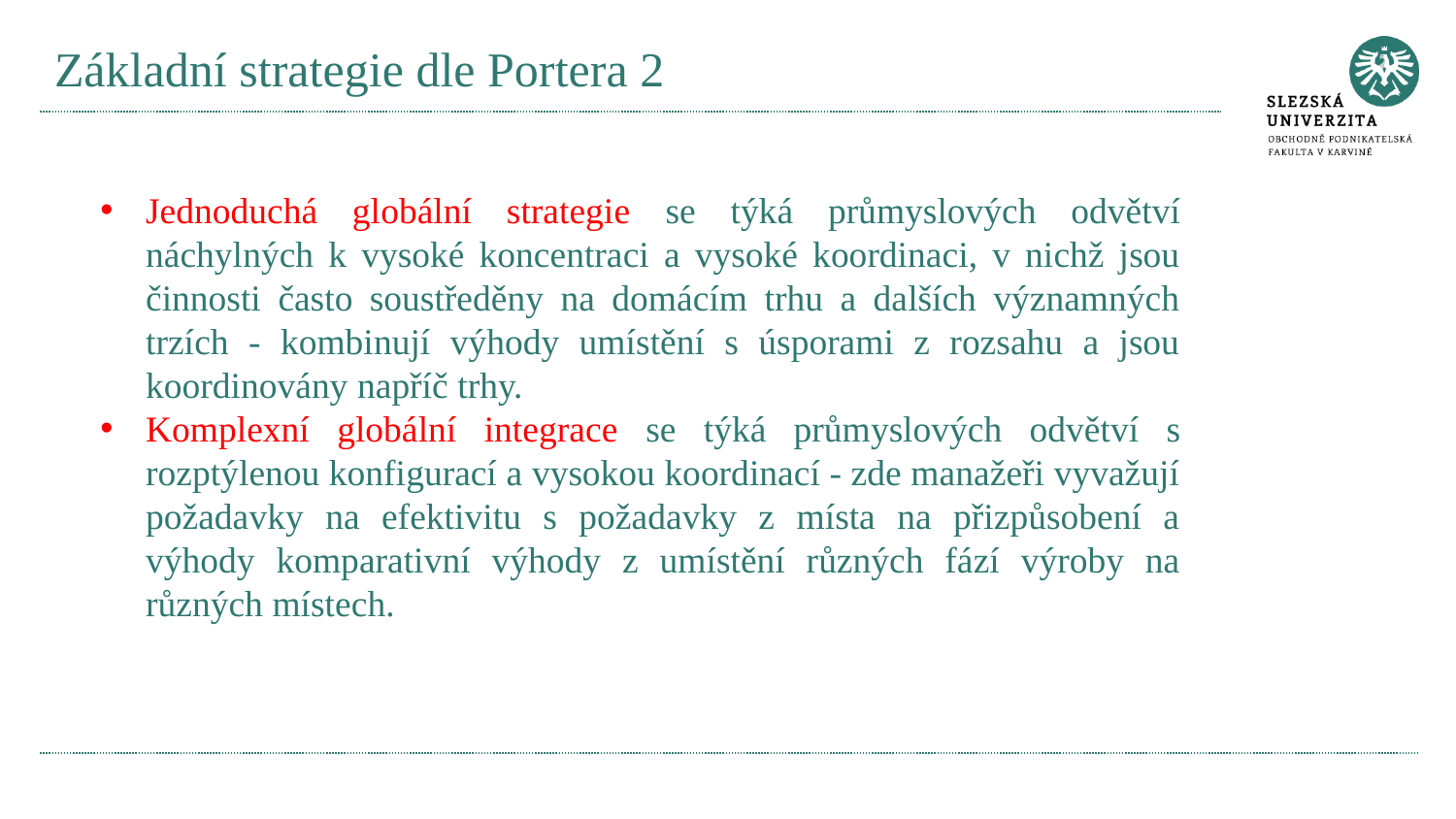

# Základní strategie dle Portera 2
Jednoduchá globální strategie se týká průmyslových odvětví náchylných k vysoké koncentraci a vysoké koordinaci, v nichž jsou činnosti často soustředěny na domácím trhu a dalších významných trzích - kombinují výhody umístění s úsporami z rozsahu a jsou koordinovány napříč trhy.
Komplexní globální integrace se týká průmyslových odvětví s rozptýlenou konfigurací a vysokou koordinací - zde manažeři vyvažují požadavky na efektivitu s požadavky z místa na přizpůsobení a výhody komparativní výhody z umístění různých fází výroby na různých místech.